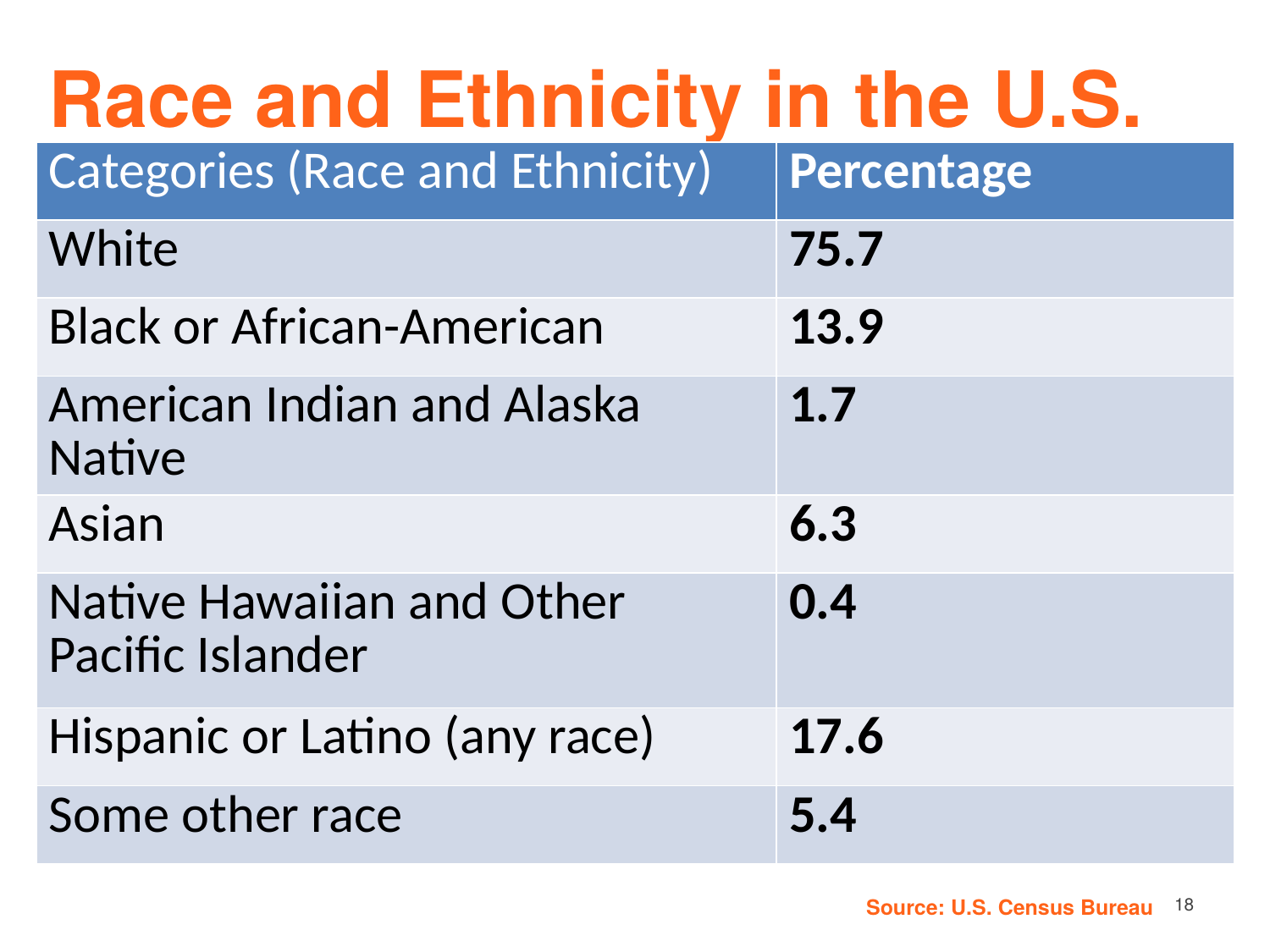

Race and Ethnicity in the U.S.
| Categories (Race and Ethnicity) | Percentage |
| --- | --- |
| White | 75.7 |
| Black or African-American | 13.9 |
| American Indian and Alaska Native | 1.7 |
| Asian | 6.3 |
| Native Hawaiian and Other Pacific Islander | 0.4 |
| Hispanic or Latino (any race) | 17.6 |
| Some other race | 5.4 |
Source: U.S. Census Bureau
18